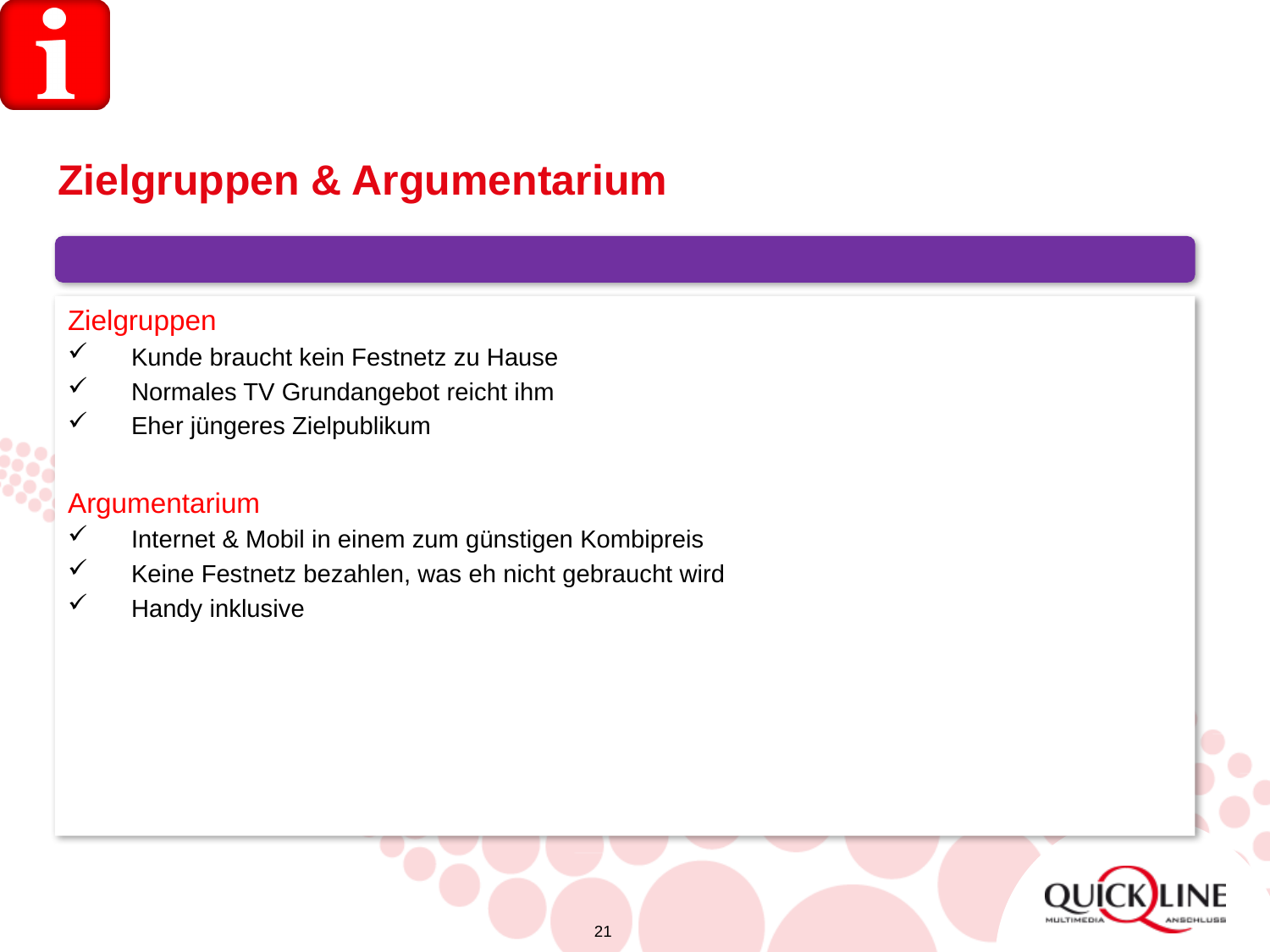

Zielgruppen & Argumentarium

Zielgruppen
Kunde braucht kein Festnetz zu Hause
Normales TV Grundangebot reicht ihm
Eher jüngeres Zielpublikum

Argumentarium
Internet & Mobil in einem zum günstigen Kombipreis
Keine Festnetz bezahlen, was eh nicht gebraucht wird
Handy inklusive

21